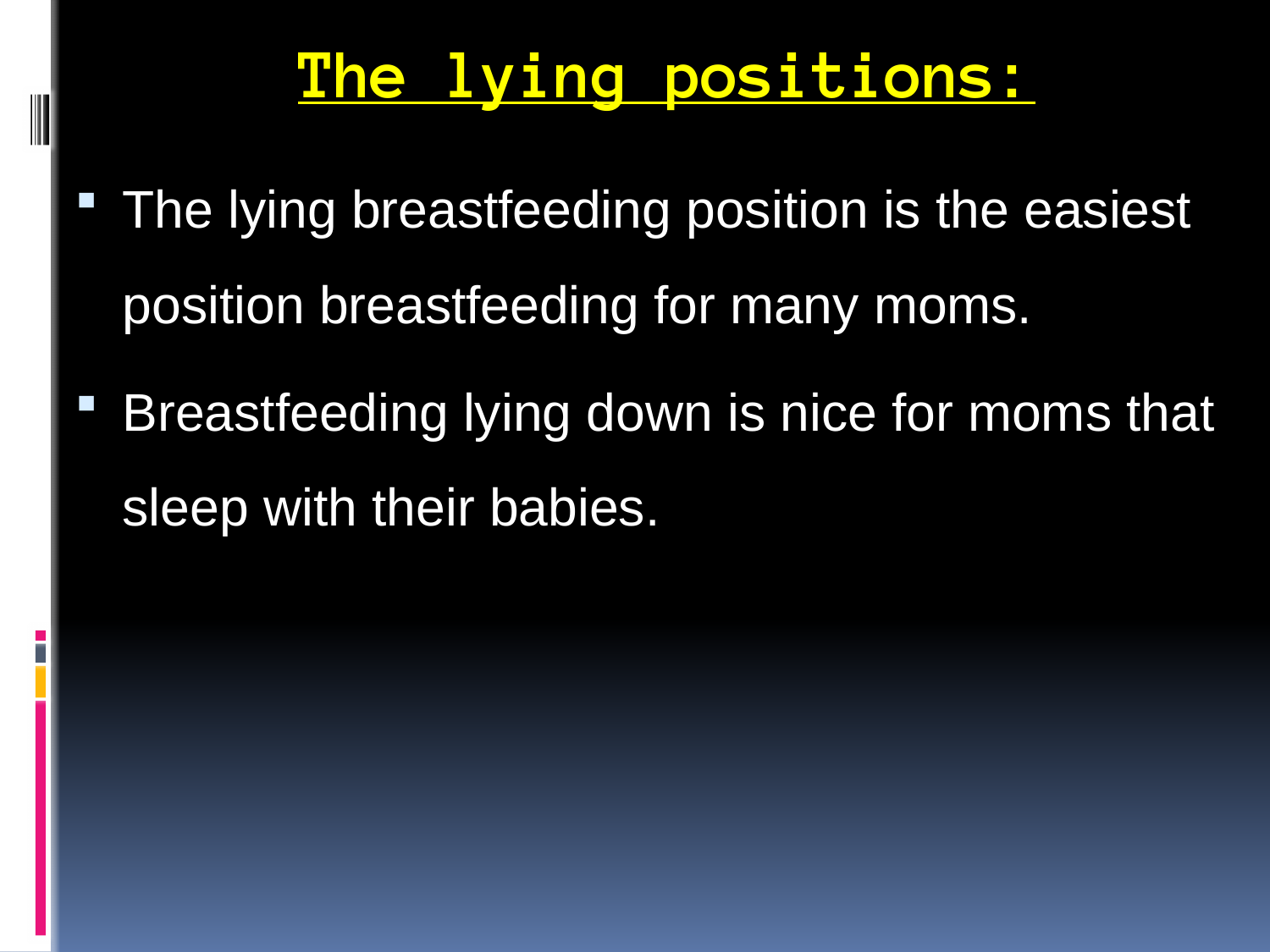

# The lying positions:
The lying breastfeeding position is the easiest position breastfeeding for many moms.
Breastfeeding lying down is nice for moms that sleep with their babies.